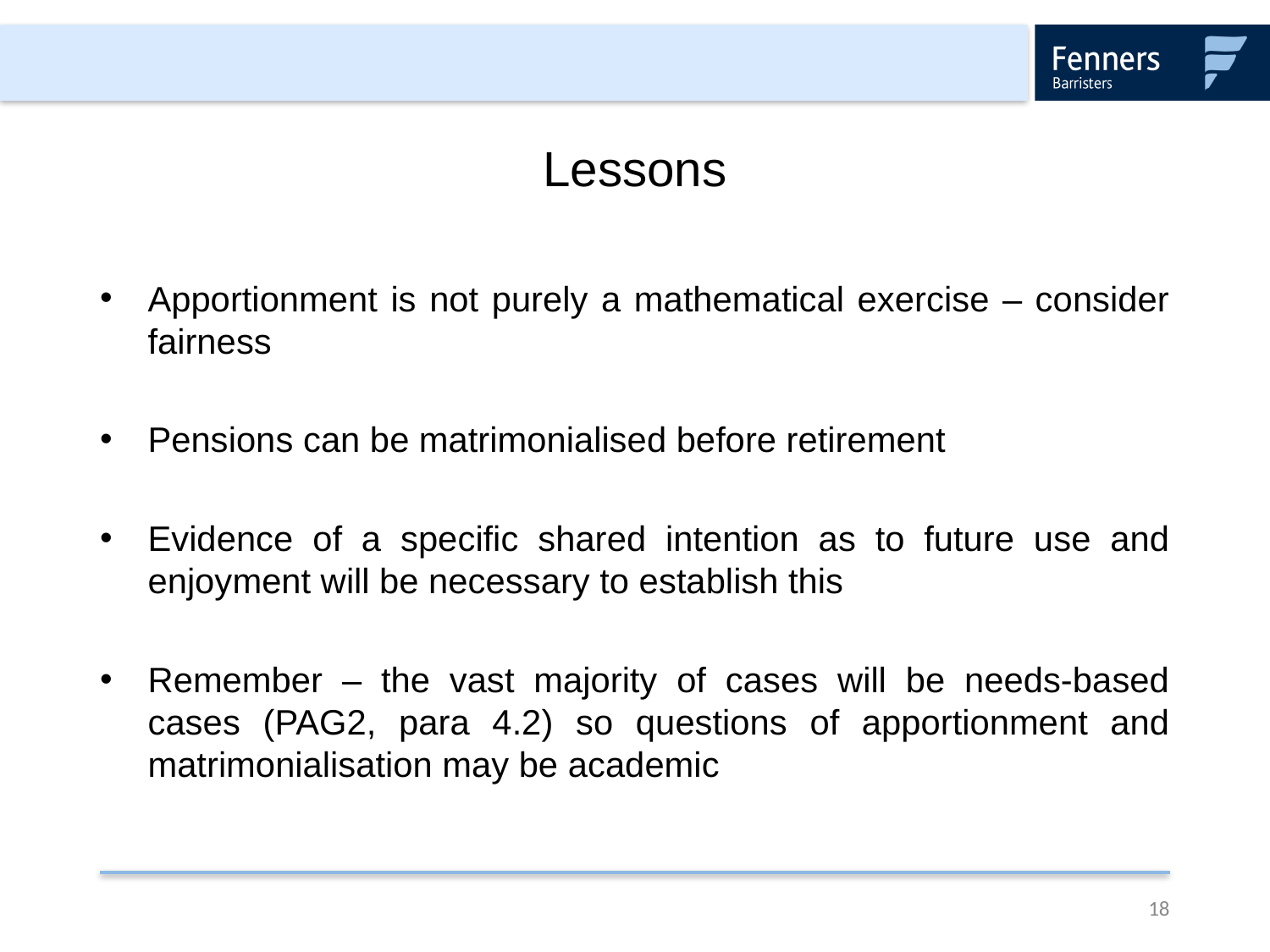

# Lessons
Apportionment is not purely a mathematical exercise – consider fairness

Pensions can be matrimonialised before retirement

Evidence of a specific shared intention as to future use and enjoyment will be necessary to establish this

Remember – the vast majority of cases will be needs-based cases (PAG2, para 4.2) so questions of apportionment and matrimonialisation may be academic
18